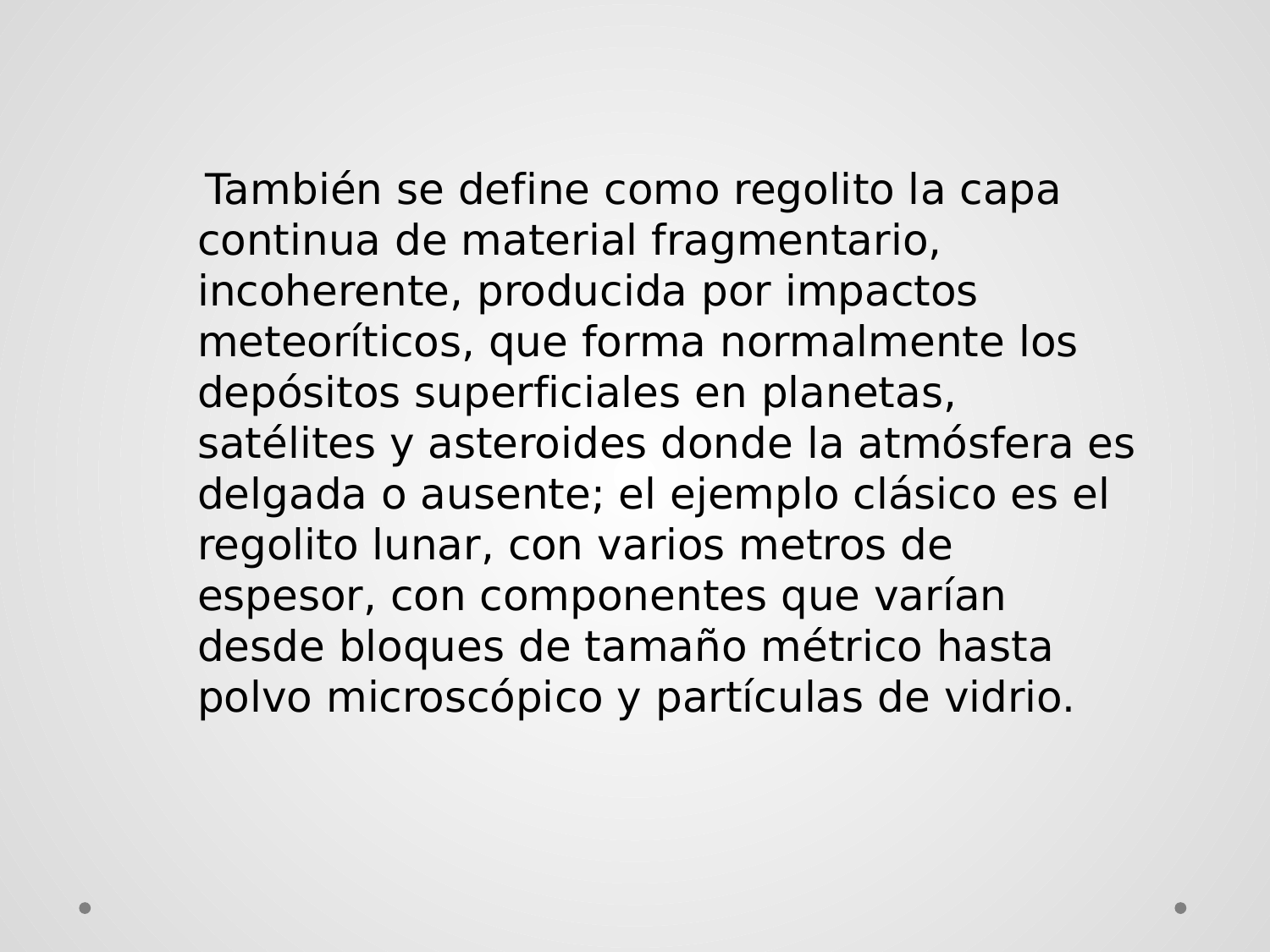

También se define como regolito la capa continua de material fragmentario, incoherente, producida por impactos meteoríticos, que forma normalmente los depósitos superficiales en planetas, satélites y asteroides donde la atmósfera es delgada o ausente; el ejemplo clásico es el regolito lunar, con varios metros de espesor, con componentes que varían desde bloques de tamaño métrico hasta polvo microscópico y partículas de vidrio.